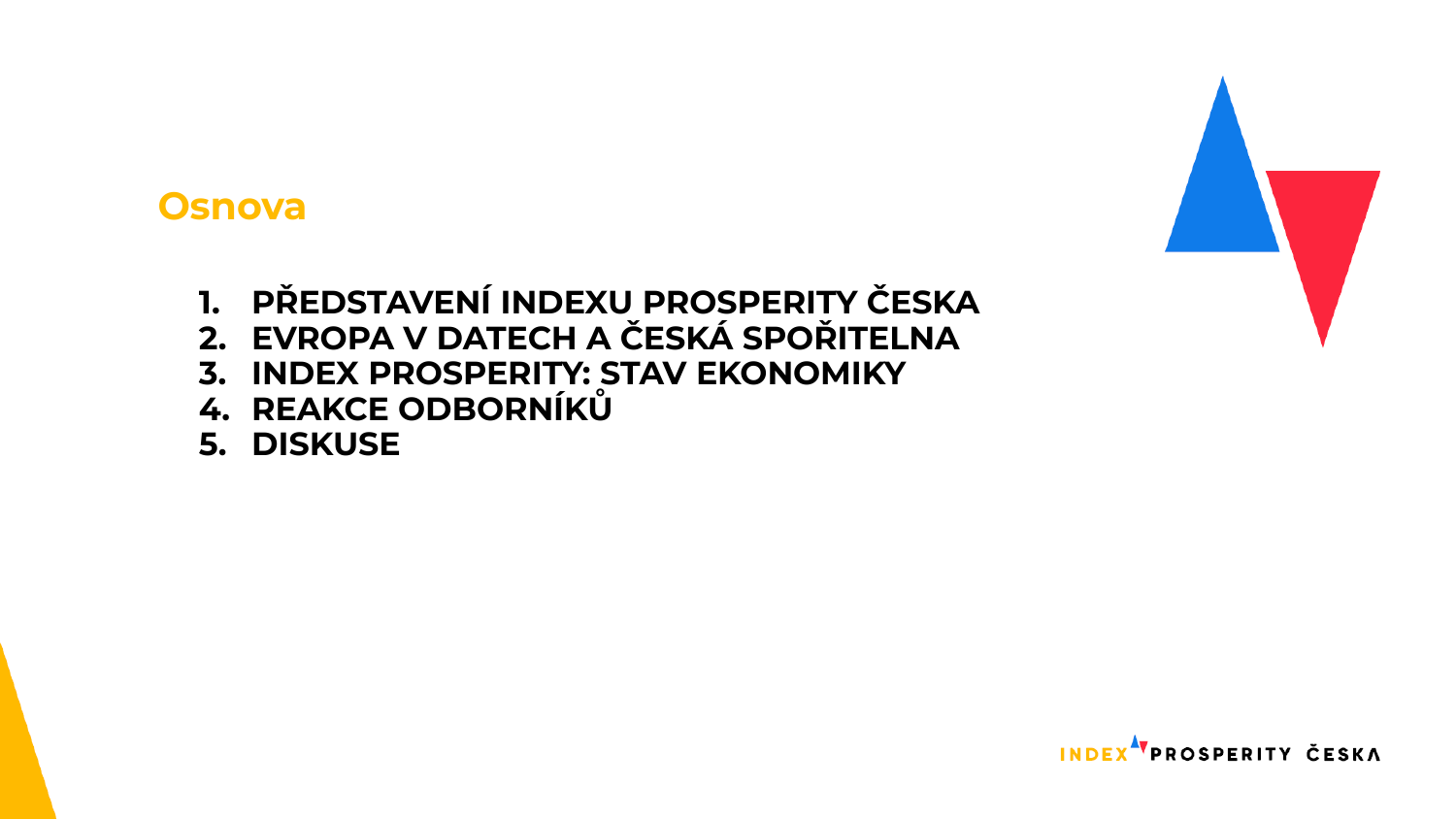

Osnova
# PŘEDSTAVENÍ INDEXU PROSPERITY ČESKA
EVROPA V DATECH A ČESKÁ SPOŘITELNA
INDEX PROSPERITY: STAV EKONOMIKY
REAKCE ODBORNÍKŮ
DISKUSE